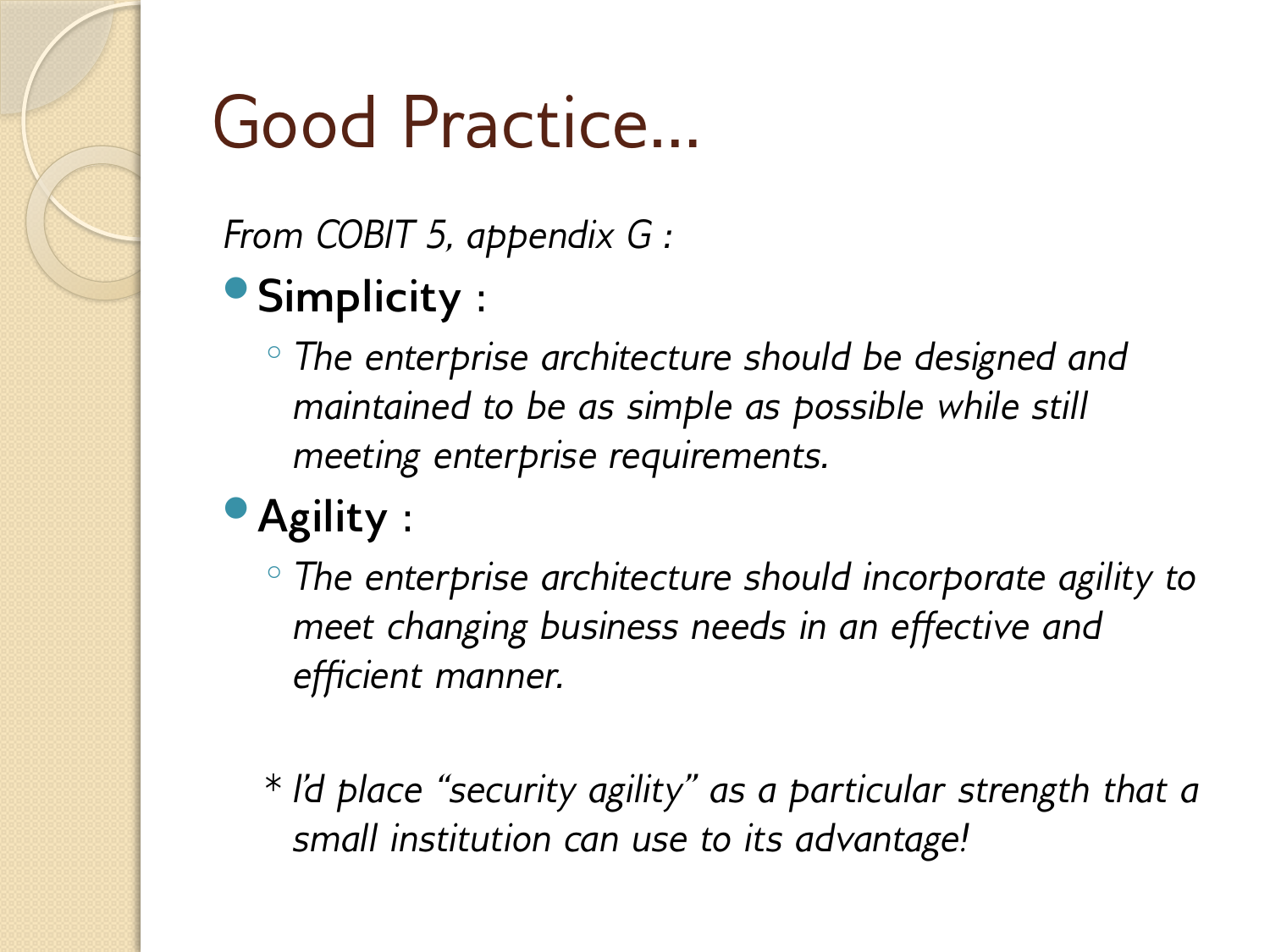

# Good Practice…
From COBIT 5, appendix G :
Simplicity :
The enterprise architecture should be designed and maintained to be as simple as possible while still meeting enterprise requirements.
Agility :
The enterprise architecture should incorporate agility to meet changing business needs in an effective and efficient manner.

* I’d place “security agility” as a particular strength that a small institution can use to its advantage!